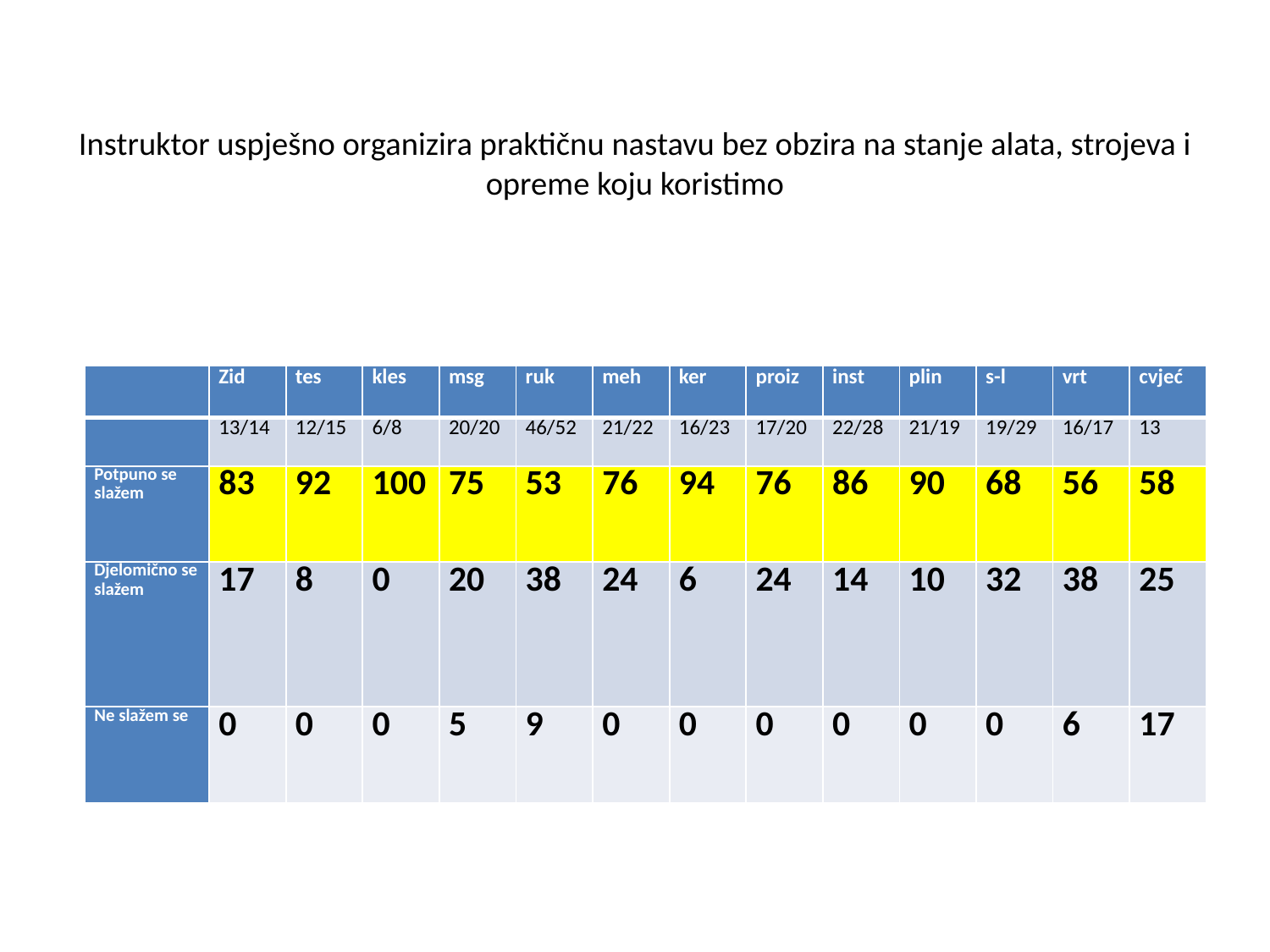

# Instruktor uspješno organizira praktičnu nastavu bez obzira na stanje alata, strojeva i opreme koju koristimo

|  | Zid | tes | kles | msg | ruk | meh | ker | proiz | inst | plin | s-l | vrt | cvjeć |
| --- | --- | --- | --- | --- | --- | --- | --- | --- | --- | --- | --- | --- | --- |
|  | 13/14 | 12/15 | 6/8 | 20/20 | 46/52 | 21/22 | 16/23 | 17/20 | 22/28 | 21/19 | 19/29 | 16/17 | 13 |
| Potpuno se slažem | 83 | 92 | 100 | 75 | 53 | 76 | 94 | 76 | 86 | 90 | 68 | 56 | 58 |
| Djelomično se slažem | 17 | 8 | 0 | 20 | 38 | 24 | 6 | 24 | 14 | 10 | 32 | 38 | 25 |
| Ne slažem se | 0 | 0 | 0 | 5 | 9 | 0 | 0 | 0 | 0 | 0 | 0 | 6 | 17 |